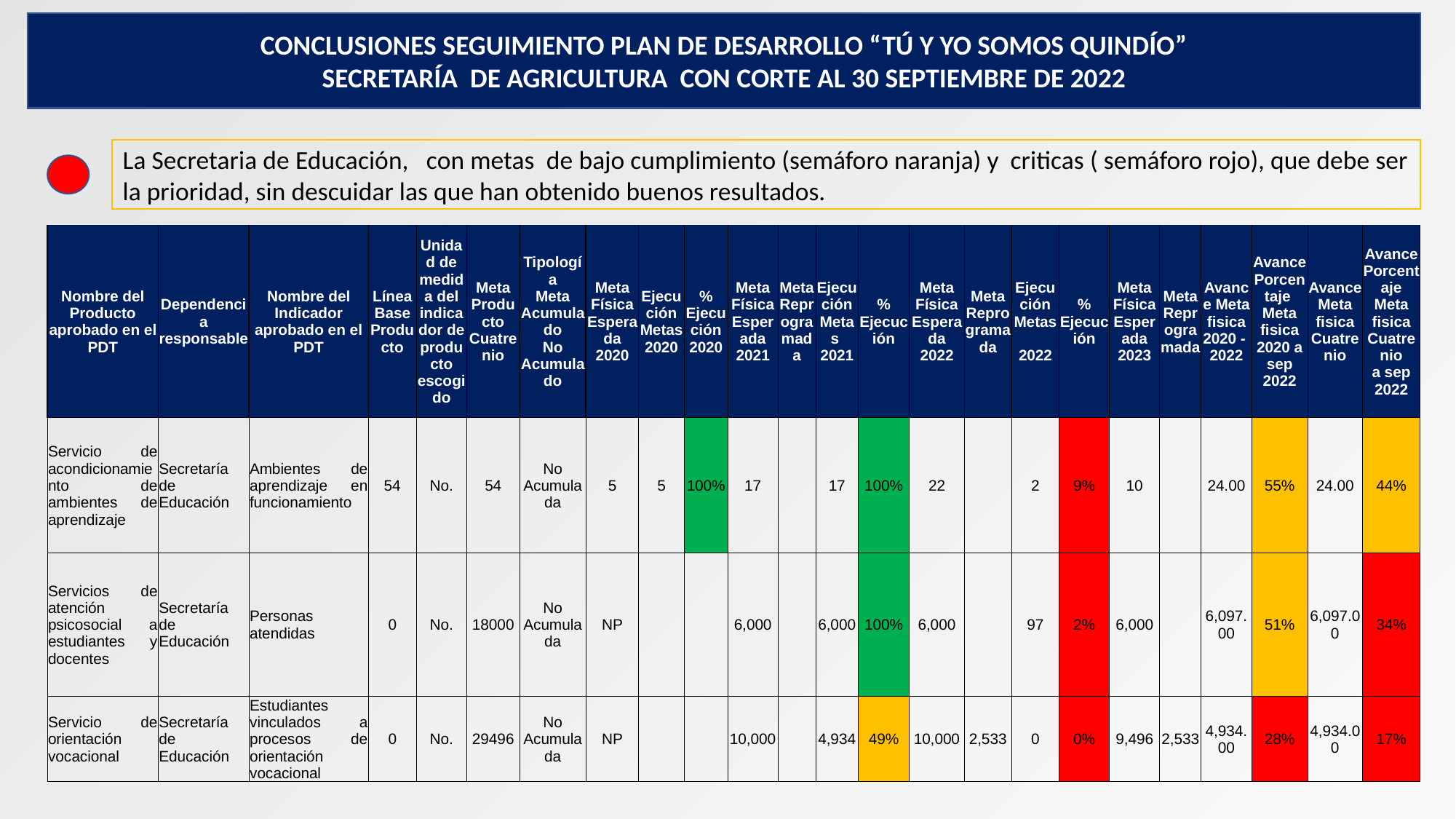

CONCLUSIONES SEGUIMIENTO PLAN DE DESARROLLO “TÚ Y YO SOMOS QUINDÍO”
SECRETARÍA  DE AGRICULTURA  CON CORTE AL 30 SEPTIEMBRE DE 2022
La Secretaria de Educación,   con metas  de bajo cumplimiento (semáforo naranja) y  criticas ( semáforo rojo), que debe ser la prioridad, sin descuidar las que han obtenido buenos resultados.

| Nombre del Producto aprobado en el PDT | Dependencia responsable | Nombre del Indicador aprobado en el PDT | Línea Base Producto | Unidad de medida del indicador de producto escogido | Meta Producto Cuatrenio | Tipología Meta Acumulado No Acumulado | Meta Física Esperada 2020 | Ejecución Metas 2020 | % Ejecución 2020 | Meta Física Esperada 2021 | Meta Reprogramada | Ejecución Metas 2021 | % Ejecución | Meta Física Esperada 2022 | Meta Reprogramada | Ejecución Metas 2022 | % Ejecución | Meta Física Esperada 2023 | Meta Reprogramada | Avance Meta fisica 2020 - 2022 | Avance Porcentaje Meta fisica 2020 a sep 2022 | Avance Meta fisica Cuatrenio | Avance Porcentaje Meta fisica Cuatrenio a sep 2022 |
| --- | --- | --- | --- | --- | --- | --- | --- | --- | --- | --- | --- | --- | --- | --- | --- | --- | --- | --- | --- | --- | --- | --- | --- |
| Servicio de acondicionamiento de ambientes de aprendizaje | Secretaría de Educación | Ambientes de aprendizaje en funcionamiento | 54 | No. | 54 | No Acumulada | 5 | 5 | 100% | 17 |  | 17 | 100% | 22 |  | 2 | 9% | 10 |  | 24.00 | 55% | 24.00 | 44% |
| Servicios de atención psicosocial a estudiantes y docentes | Secretaría de Educación | Personas atendidas | 0 | No. | 18000 | No Acumulada | NP |  |  | 6,000 |  | 6,000 | 100% | 6,000 |  | 97 | 2% | 6,000 |  | 6,097.00 | 51% | 6,097.00 | 34% |
| Servicio de orientación vocacional | Secretaría de Educación | Estudiantes vinculados a procesos de orientación vocacional | 0 | No. | 29496 | No Acumulada | NP |  |  | 10,000 |  | 4,934 | 49% | 10,000 | 2,533 | 0 | 0% | 9,496 | 2,533 | 4,934.00 | 28% | 4,934.00 | 17% |